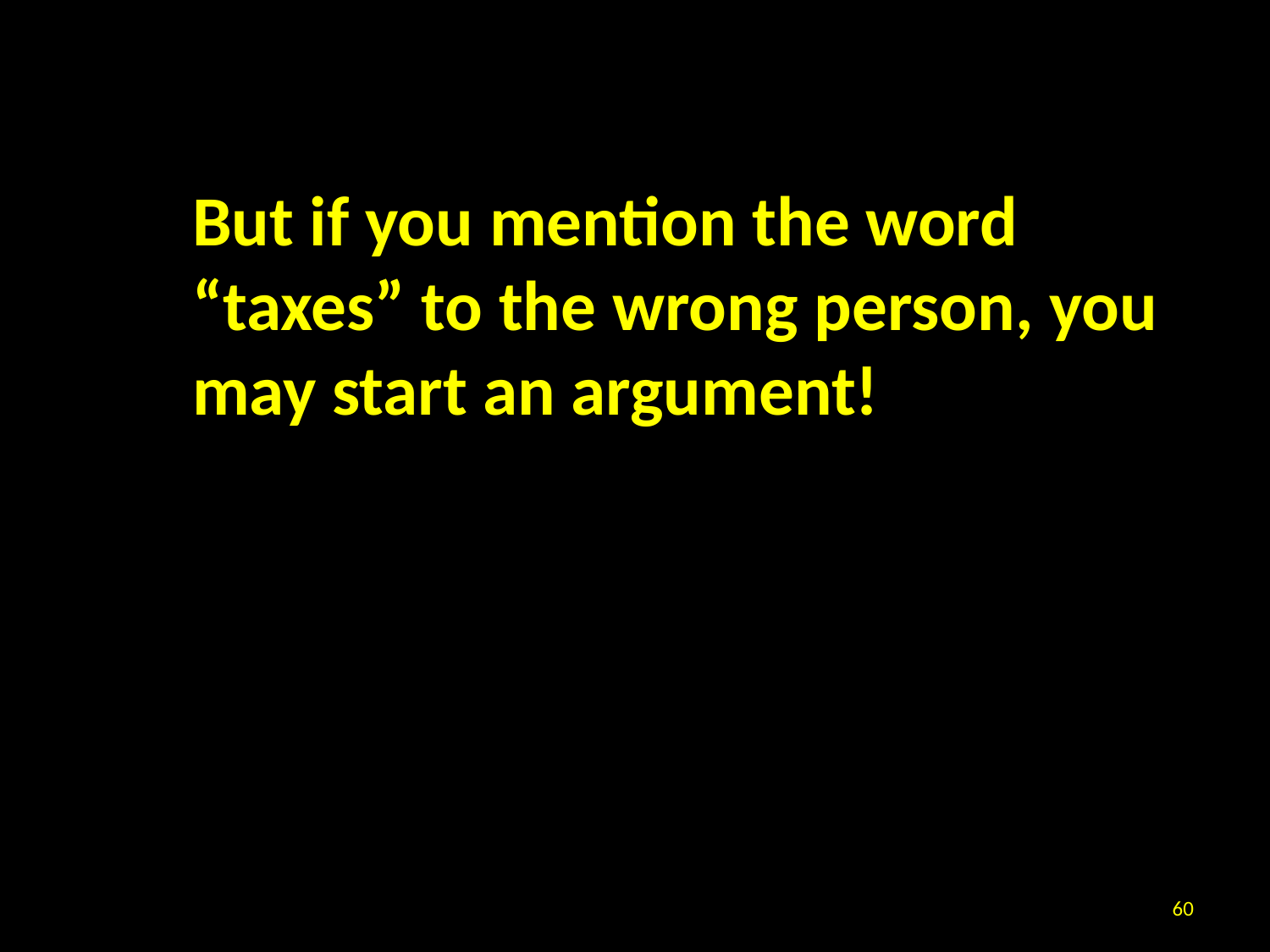

But if you mention the word “taxes” to the wrong person, you may start an argument!
60